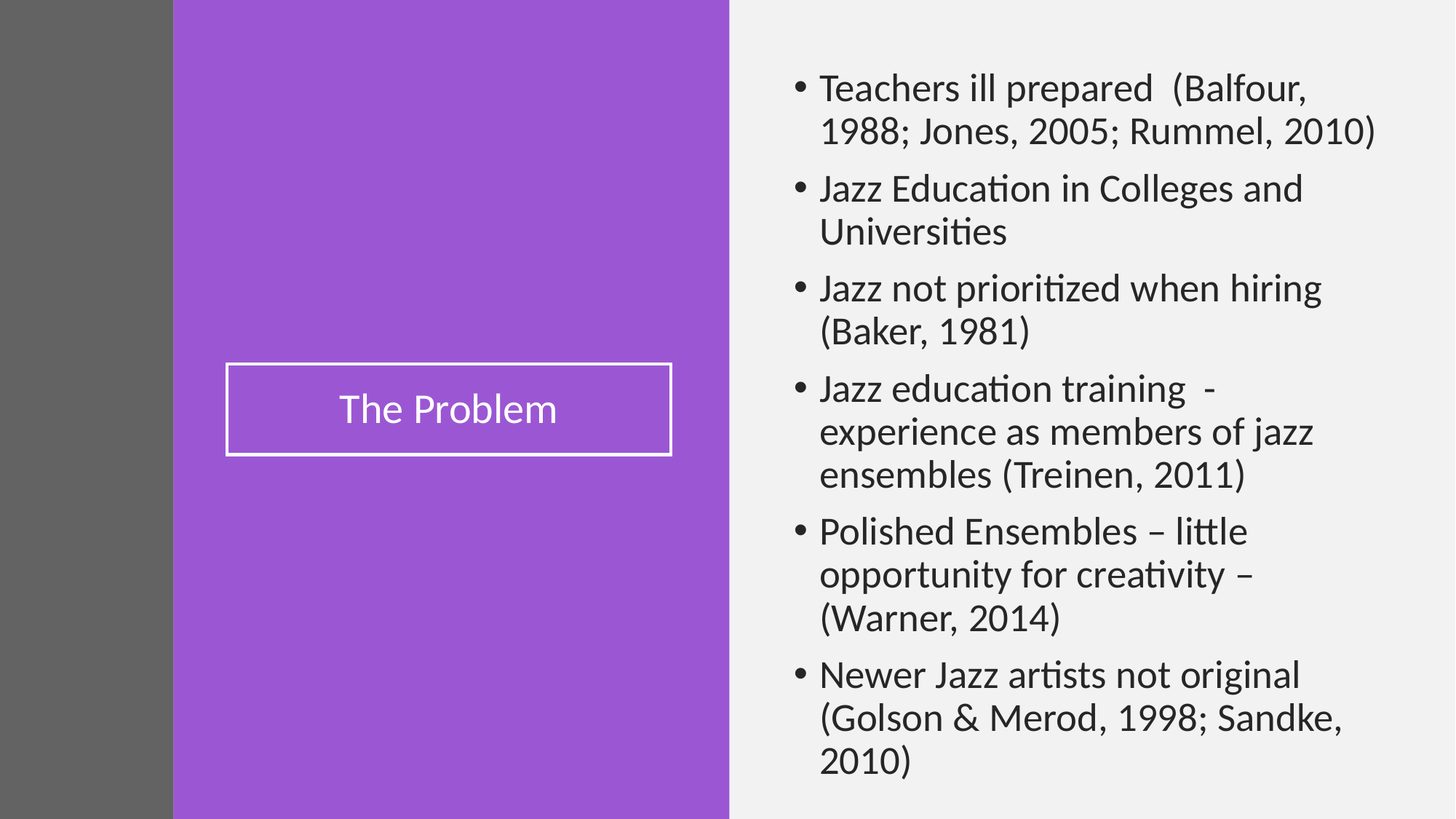

Teachers ill prepared  (Balfour, 1988; Jones, 2005; Rummel, 2010)
Jazz Education in Colleges and Universities
Jazz not prioritized when hiring (Baker, 1981)
Jazz education training  -  experience as members of jazz ensembles (Treinen, 2011)
Polished Ensembles – little opportunity for creativity – (Warner, 2014)
Newer Jazz artists not original (Golson & Merod, 1998; Sandke, 2010)

# The Problem